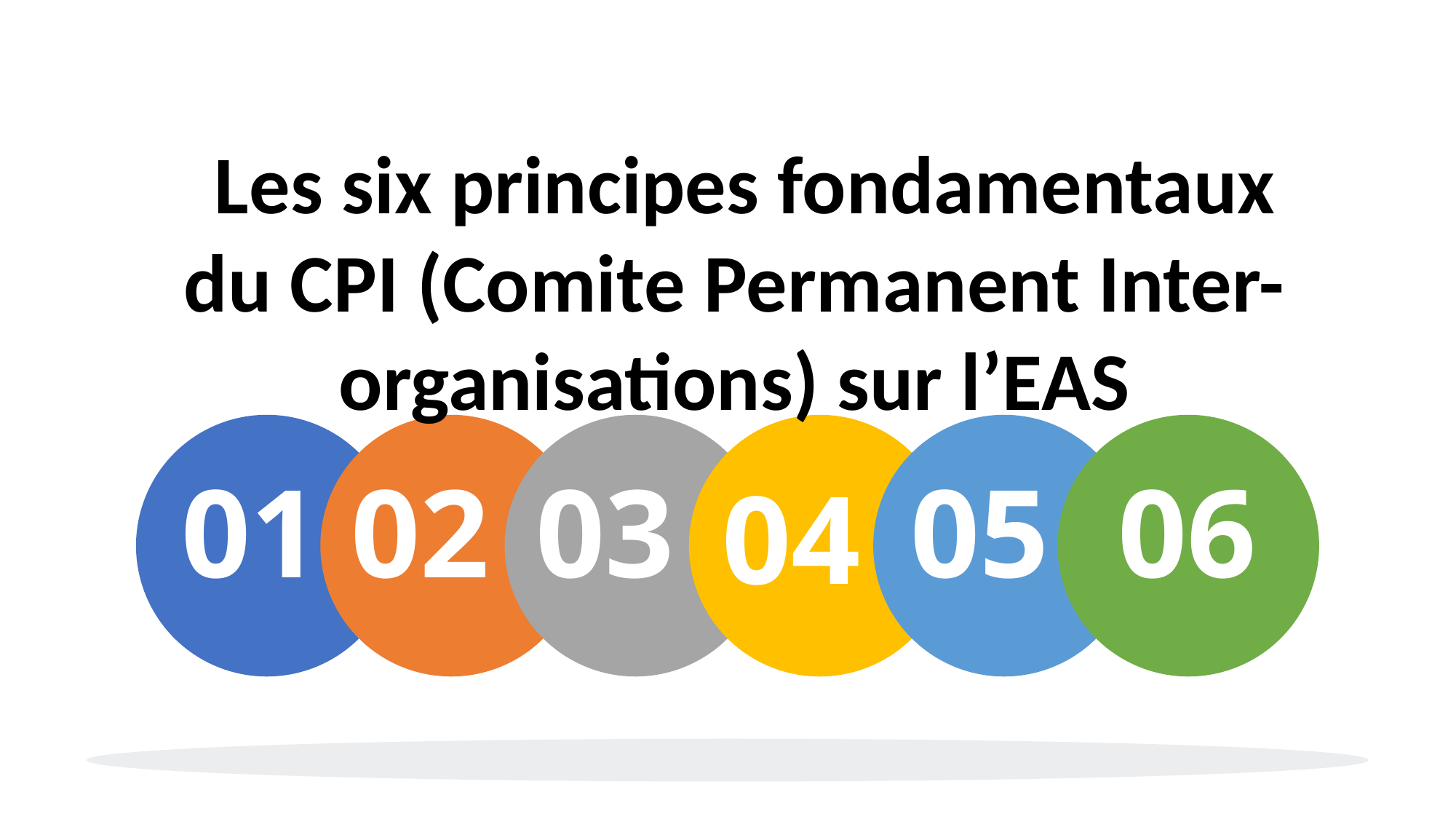

Les six principes fondamentaux du CPI (Comite Permanent Inter-organisations) sur l’EAS

01
02
03
05
06
04